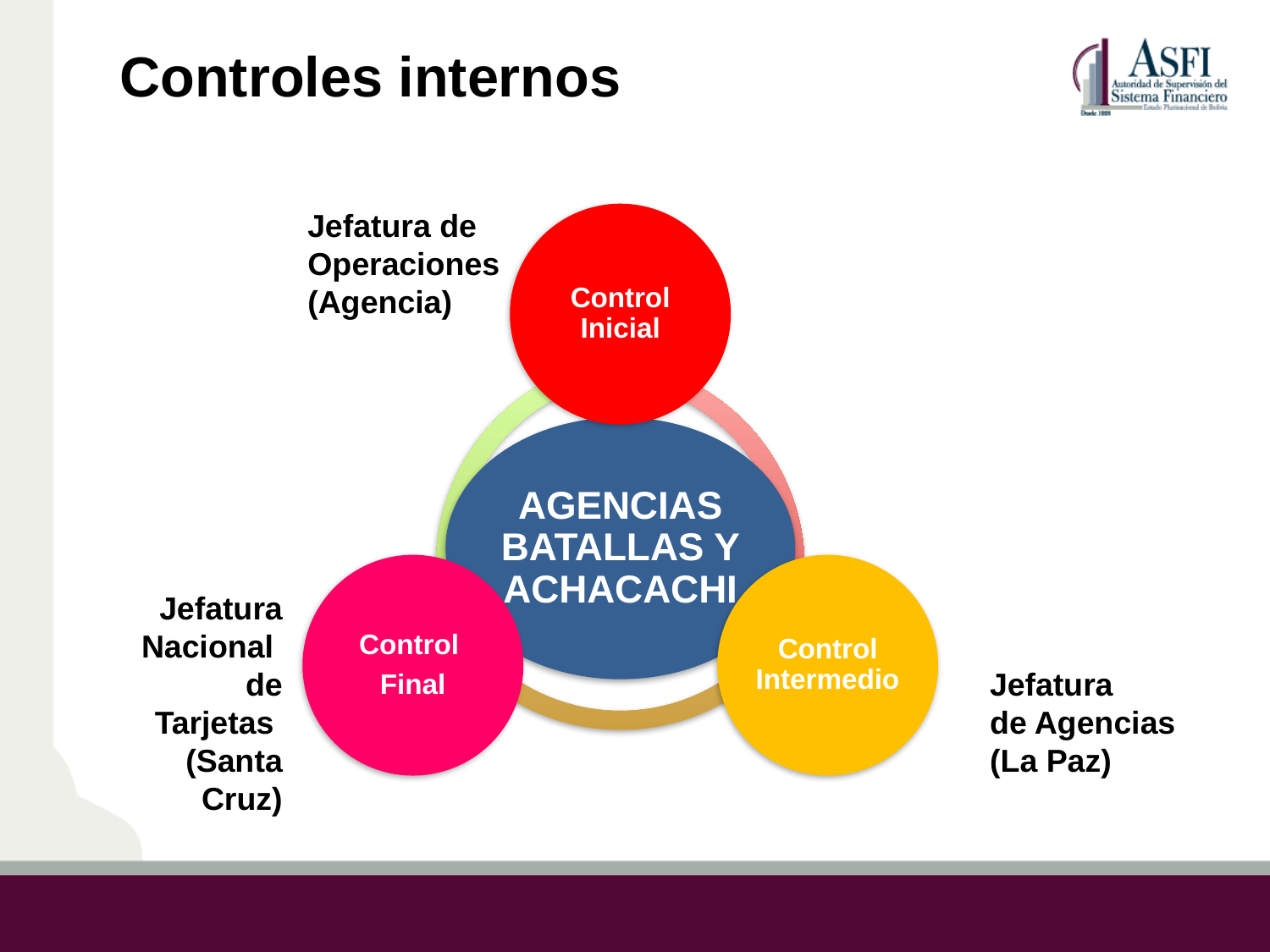

Controles internos
AGENCIAS BATALLAS Y ACHACACHI
Control Inicial
Control Intermedio
Control
Final
Jefatura de
Operaciones
(Agencia)
Jefatura Nacional
de Tarjetas
(Santa Cruz)
Jefatura
de Agencias
(La Paz)